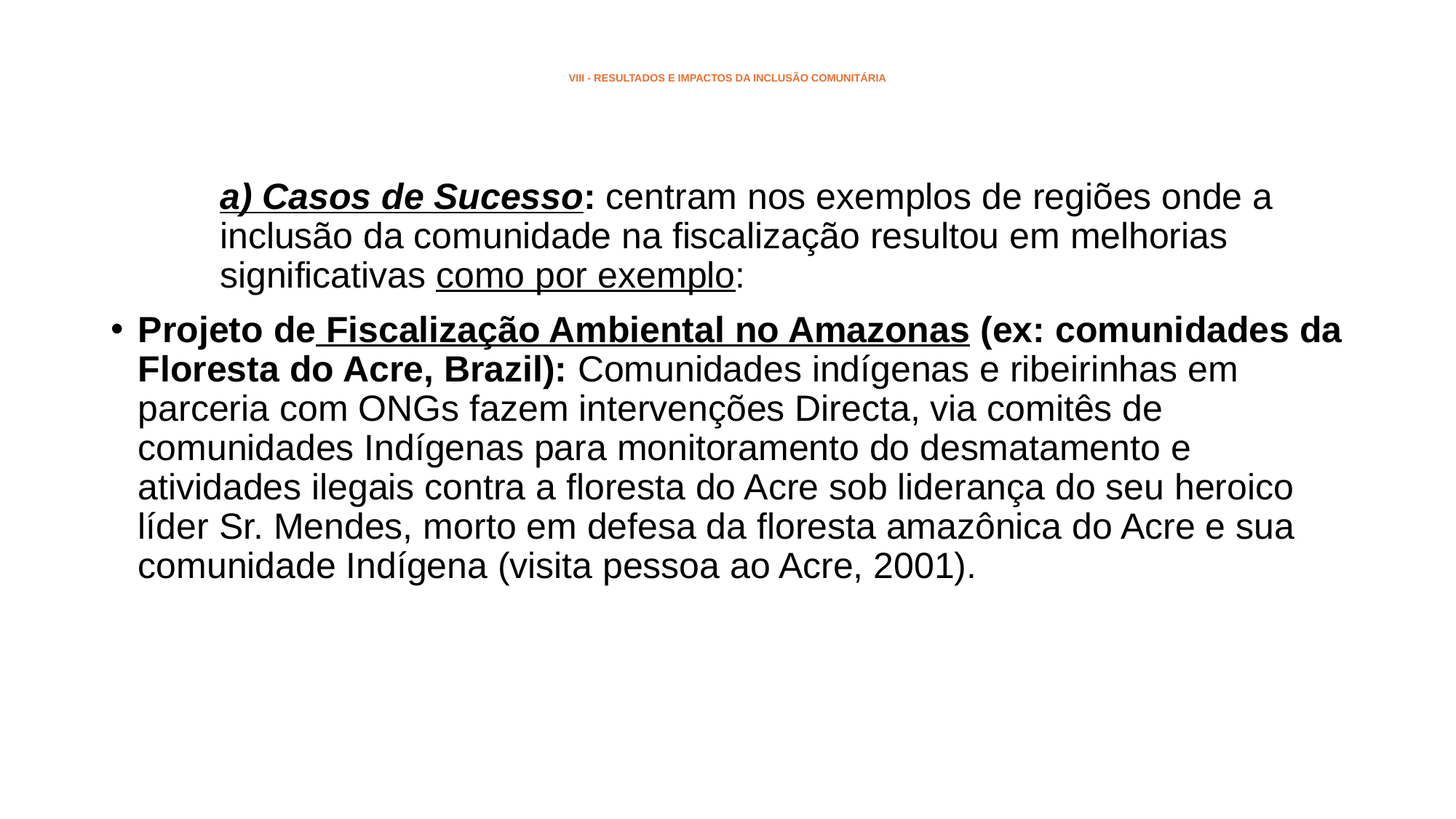

# VIII - RESULTADOS E IMPACTOS DA INCLUSÃO COMUNITÁRIA

a) Casos de Sucesso: centram nos exemplos de regiões onde a inclusão da comunidade na fiscalização resultou em melhorias significativas como por exemplo:
Projeto de Fiscalização Ambiental no Amazonas (ex: comunidades da Floresta do Acre, Brazil): Comunidades indígenas e ribeirinhas em parceria com ONGs fazem intervenções Directa, via comitês de comunidades Indígenas para monitoramento do desmatamento e atividades ilegais contra a floresta do Acre sob liderança do seu heroico líder Sr. Mendes, morto em defesa da floresta amazônica do Acre e sua comunidade Indígena (visita pessoa ao Acre, 2001).